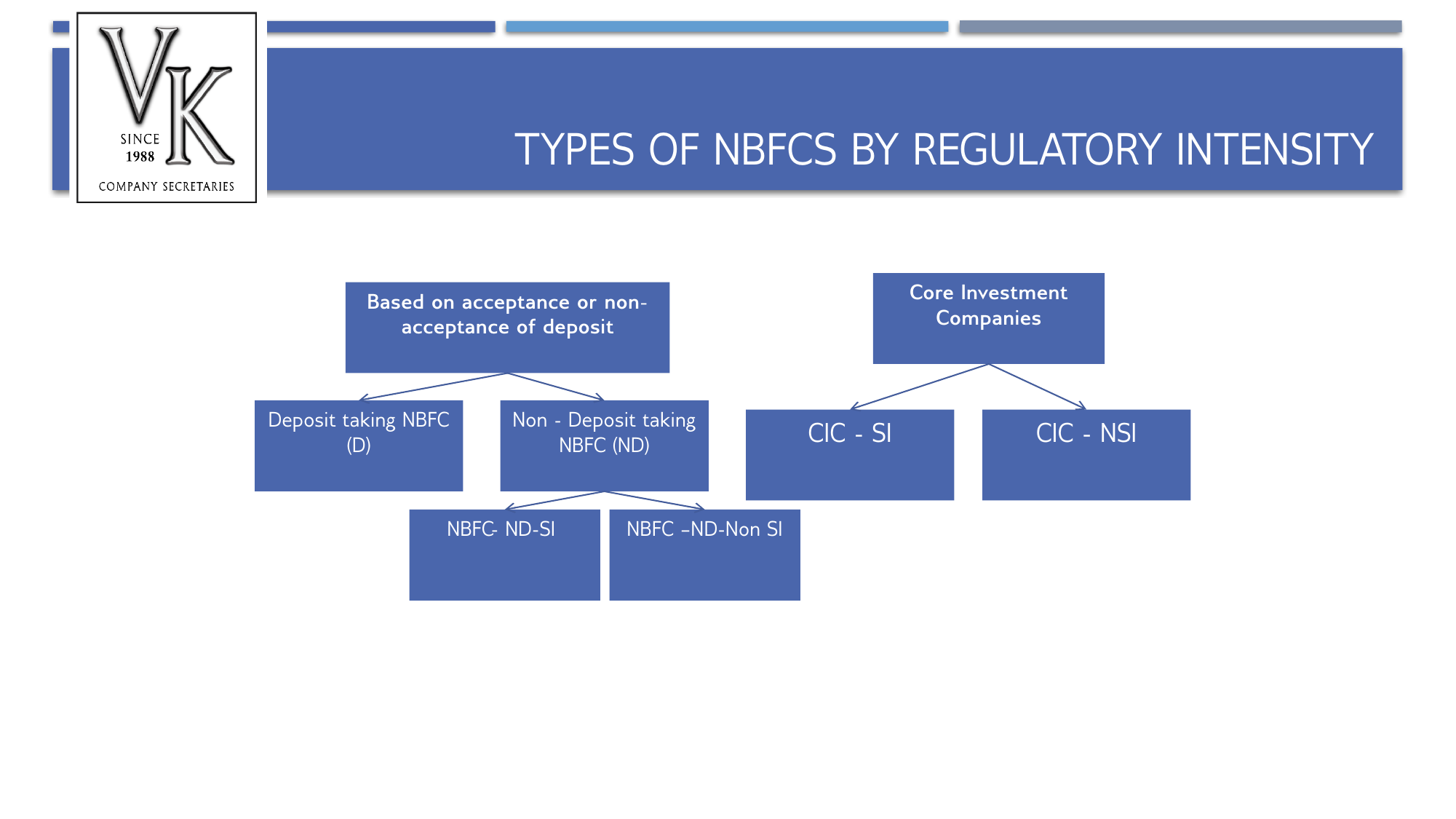

# Types of NBFCs by regulatory intensity
Core Investment Companies
Based on acceptance or non-acceptance of deposit
Deposit taking NBFC (D)
Non - Deposit taking NBFC (ND)
CIC - SI
CIC - NSI
NBFC- ND-SI
NBFC –ND-Non SI